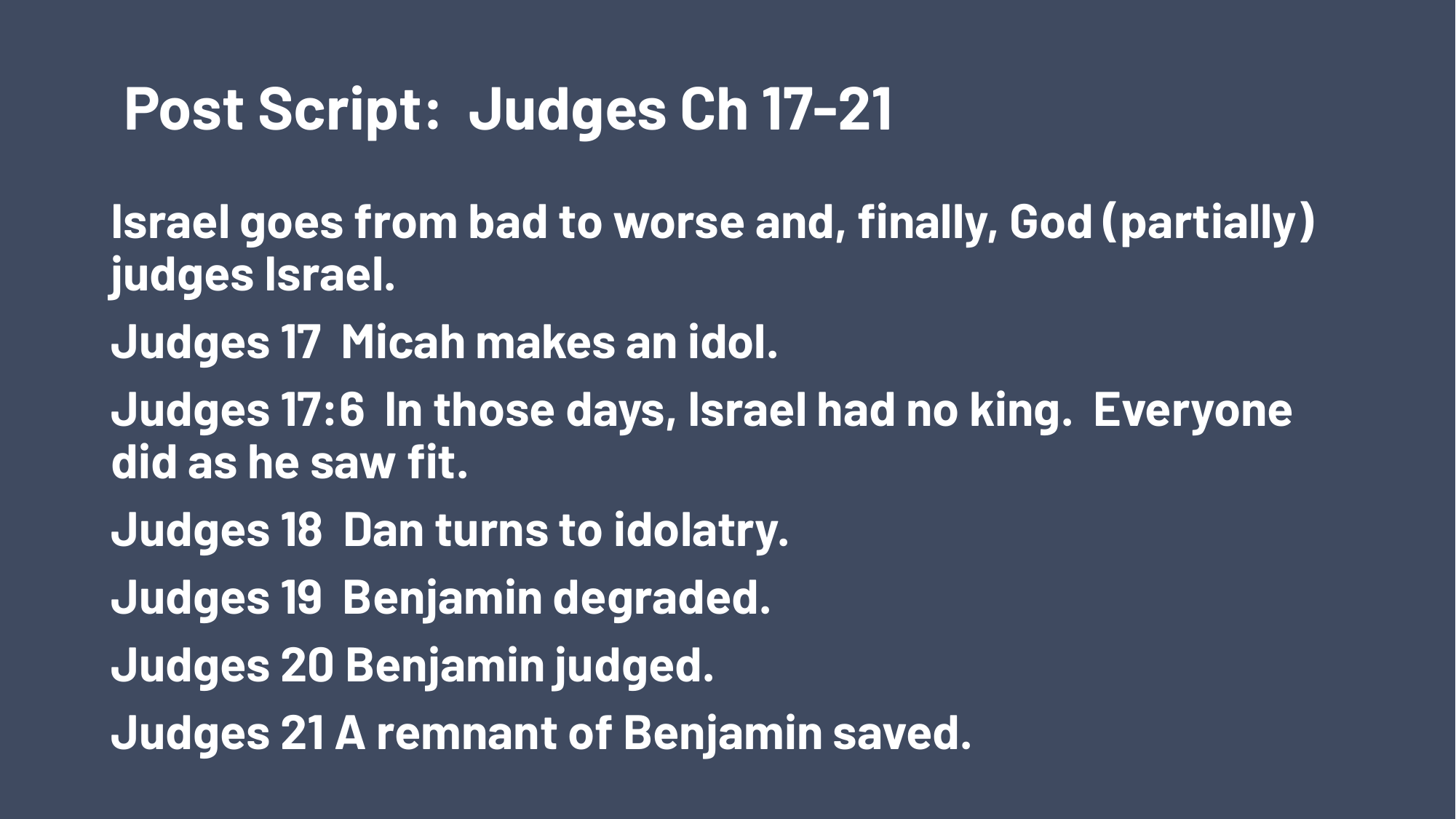

# Post Script:  Judges Ch 17-21
Israel goes from bad to worse and, finally, God (partially) judges Israel.
Judges 17  Micah makes an idol.
Judges 17:6  In those days, Israel had no king.  Everyone did as he saw fit.
Judges 18  Dan turns to idolatry.
Judges 19  Benjamin degraded.
Judges 20 Benjamin judged.
Judges 21 A remnant of Benjamin saved.